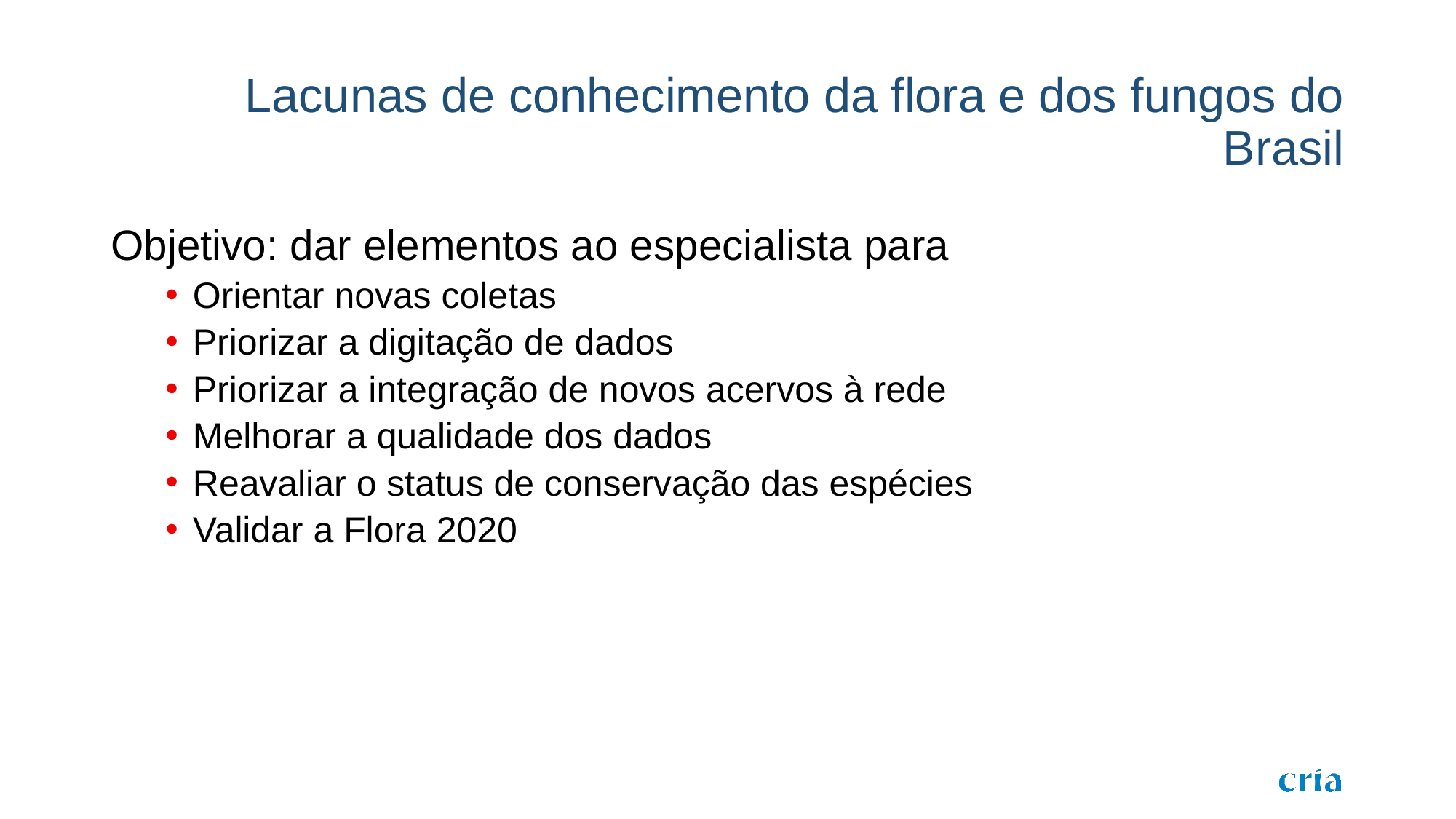

# Lacunas de conhecimento da flora e dos fungos do Brasil
Objetivo: dar elementos ao especialista para
Orientar novas coletas
Priorizar a digitação de dados
Priorizar a integração de novos acervos à rede
Melhorar a qualidade dos dados
Reavaliar o status de conservação das espécies
Validar a Flora 2020